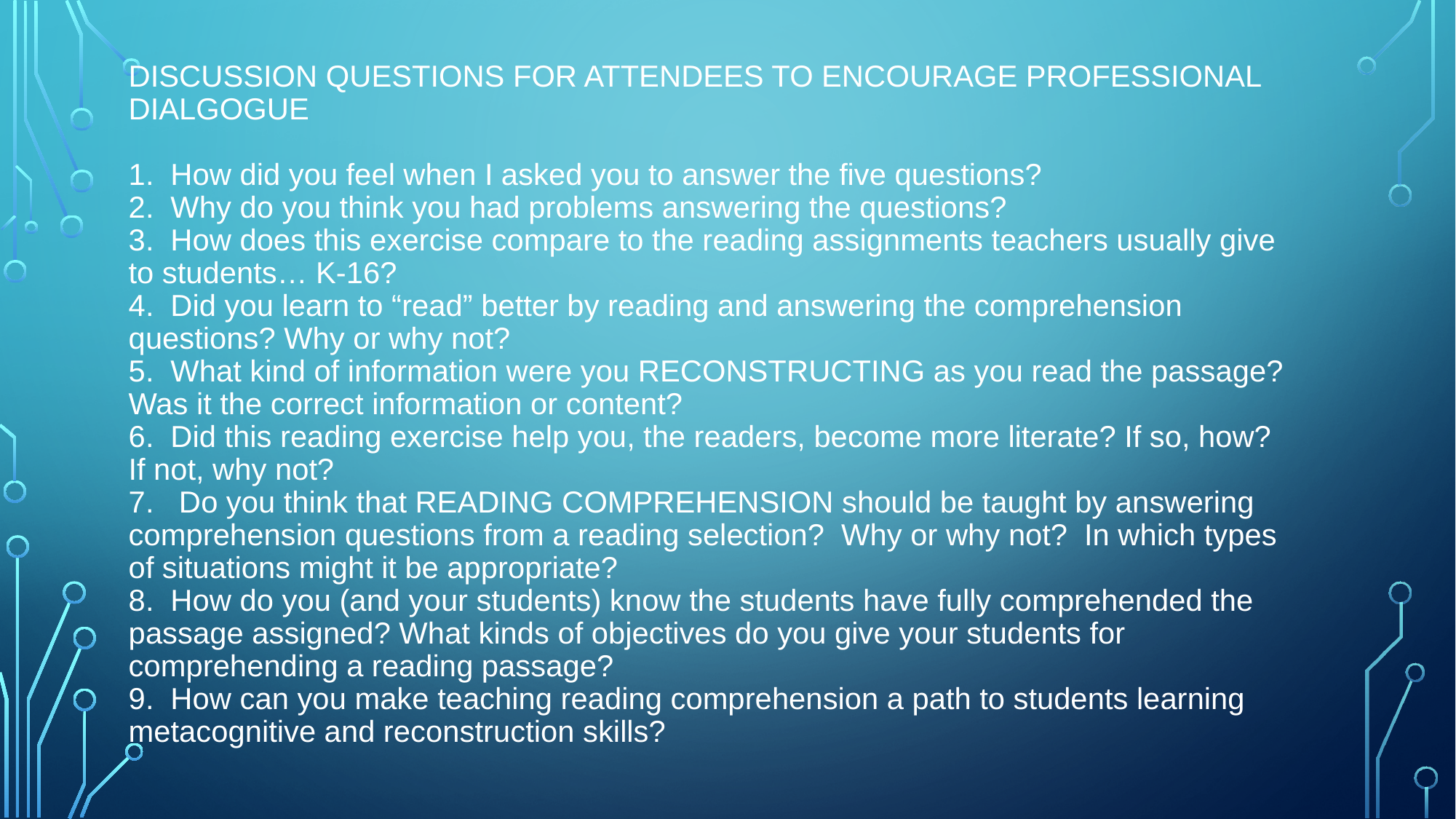

# DISCUSSION QUESTIONS FOR ATTENDEES TO ENCOURAGE PROFESSIONAL DIALGOGUE   1.  How did you feel when I asked you to answer the five questions? 2.  Why do you think you had problems answering the questions? 3.  How does this exercise compare to the reading assignments teachers usually give to students… K-16? 4.  Did you learn to “read” better by reading and answering the comprehension questions? Why or why not? 5.  What kind of information were you RECONSTRUCTING as you read the passage? Was it the correct information or content? 6.  Did this reading exercise help you, the readers, become more literate? If so, how? If not, why not? 7.   Do you think that READING COMPREHENSION should be taught by answering comprehension questions from a reading selection?  Why or why not?  In which types of situations might it be appropriate? 8.  How do you (and your students) know the students have fully comprehended the passage assigned? What kinds of objectives do you give your students for comprehending a reading passage? 9.  How can you make teaching reading comprehension a path to students learning metacognitive and reconstruction skills?